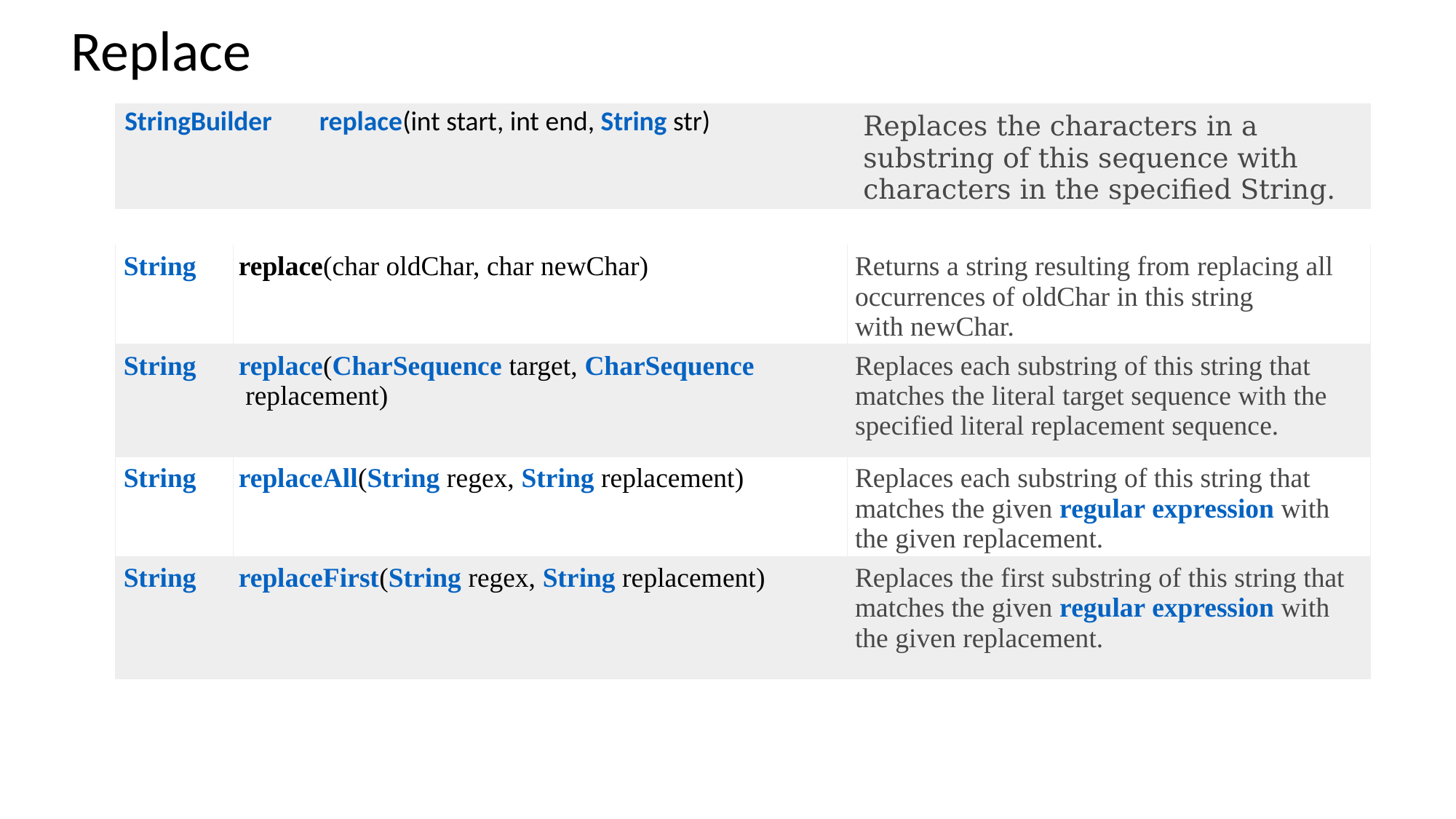

# Replace
| StringBuilder | replace(int start, int end, String str) | Replaces the characters in a substring of this sequence with characters in the specified String. |
| --- | --- | --- |
| String | replace(char oldChar, char newChar) | Returns a string resulting from replacing all occurrences of oldChar in this string with newChar. |
| --- | --- | --- |
| String | replace(CharSequence target, CharSequence replacement) | Replaces each substring of this string that matches the literal target sequence with the specified literal replacement sequence. |
| String | replaceAll(String regex, String replacement) | Replaces each substring of this string that matches the given regular expression with the given replacement. |
| String | replaceFirst(String regex, String replacement) | Replaces the first substring of this string that matches the given regular expression with the given replacement. |